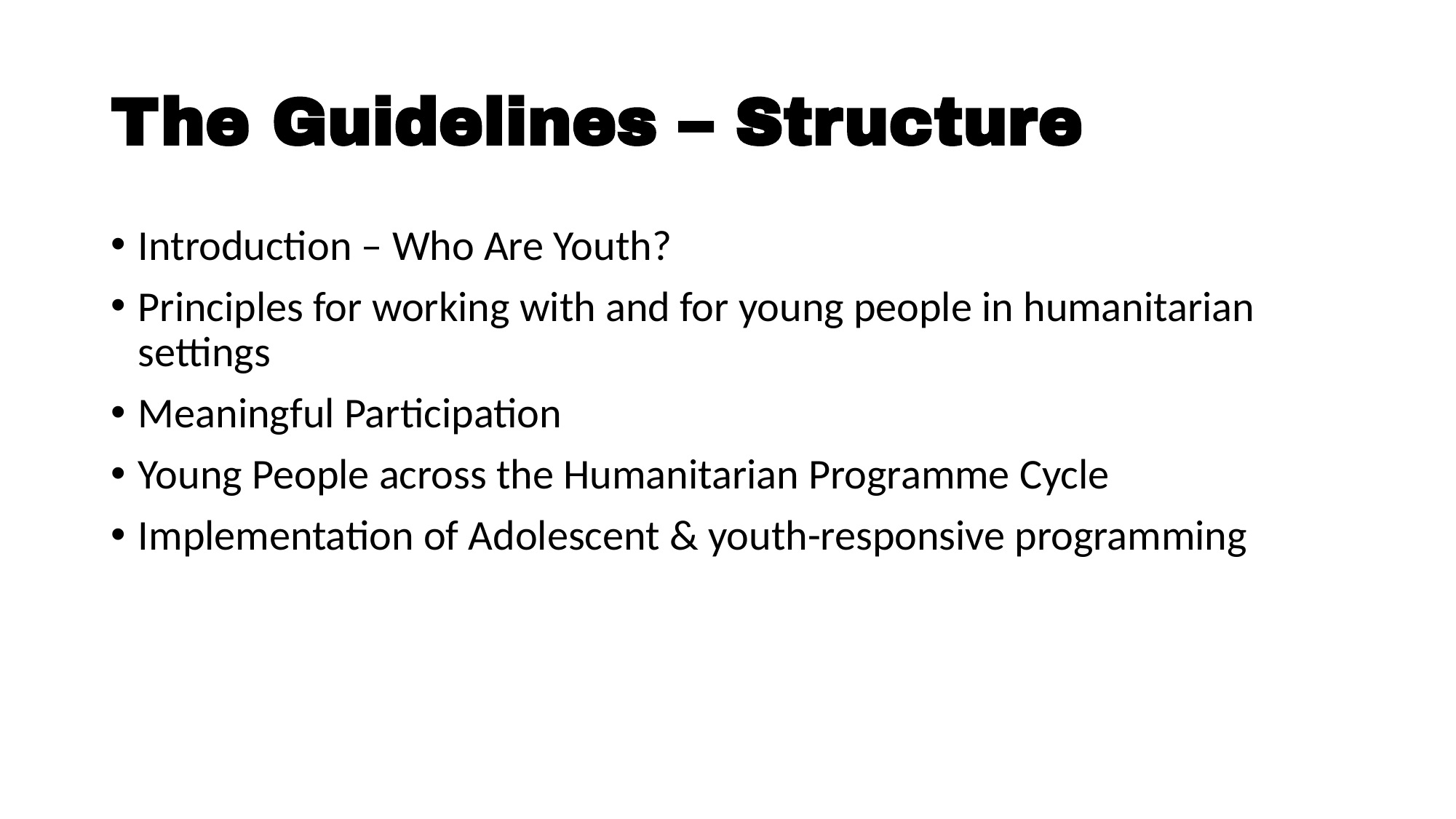

# The Guidelines – Structure
Introduction – Who Are Youth?
Principles for working with and for young people in humanitarian settings
Meaningful Participation
Young People across the Humanitarian Programme Cycle
Implementation of Adolescent & youth-responsive programming